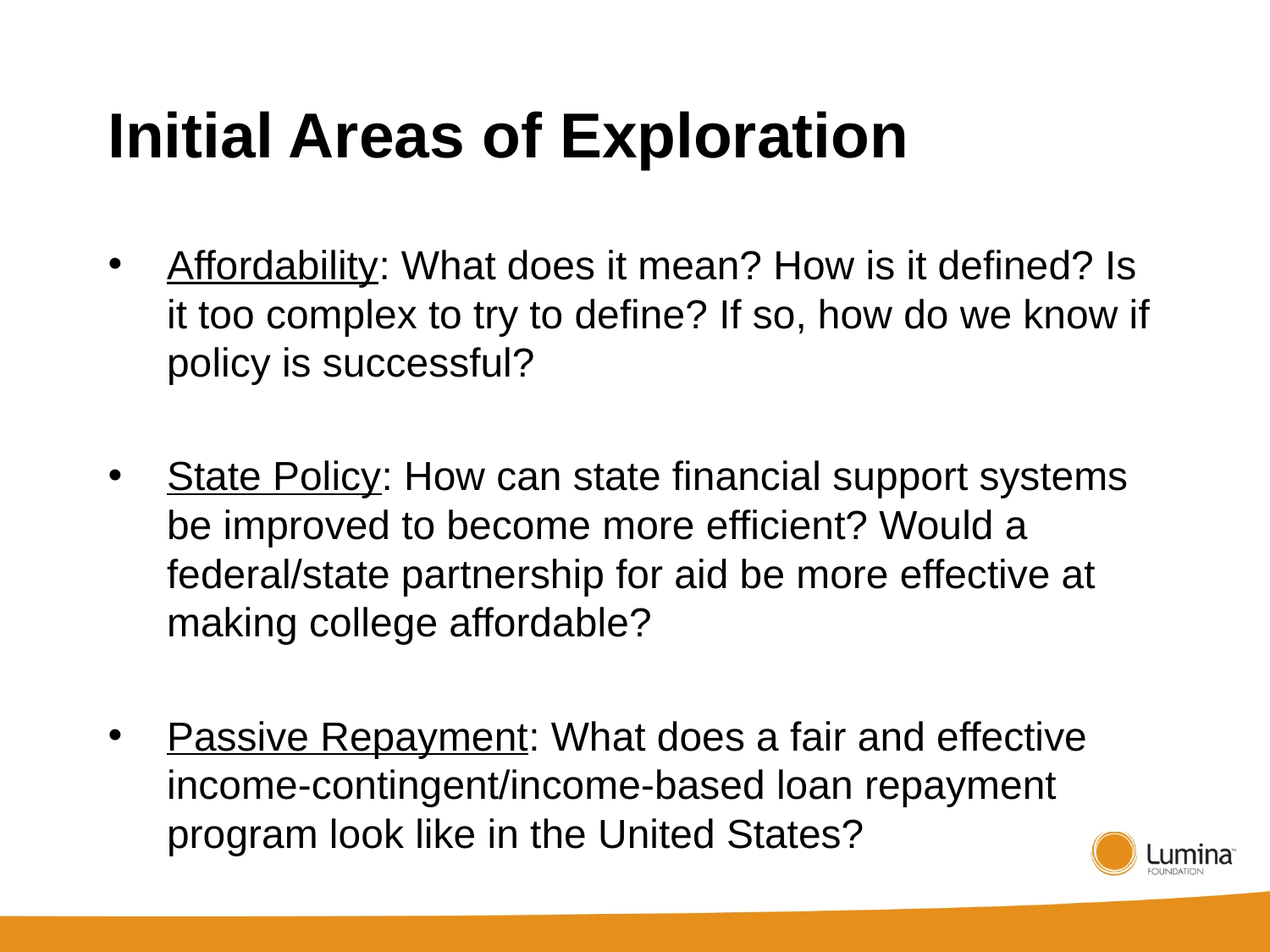

# Initial Areas of Exploration
Affordability: What does it mean? How is it defined? Is it too complex to try to define? If so, how do we know if policy is successful?

State Policy: How can state financial support systems be improved to become more efficient? Would a federal/state partnership for aid be more effective at making college affordable?

Passive Repayment: What does a fair and effective income-contingent/income-based loan repayment program look like in the United States?